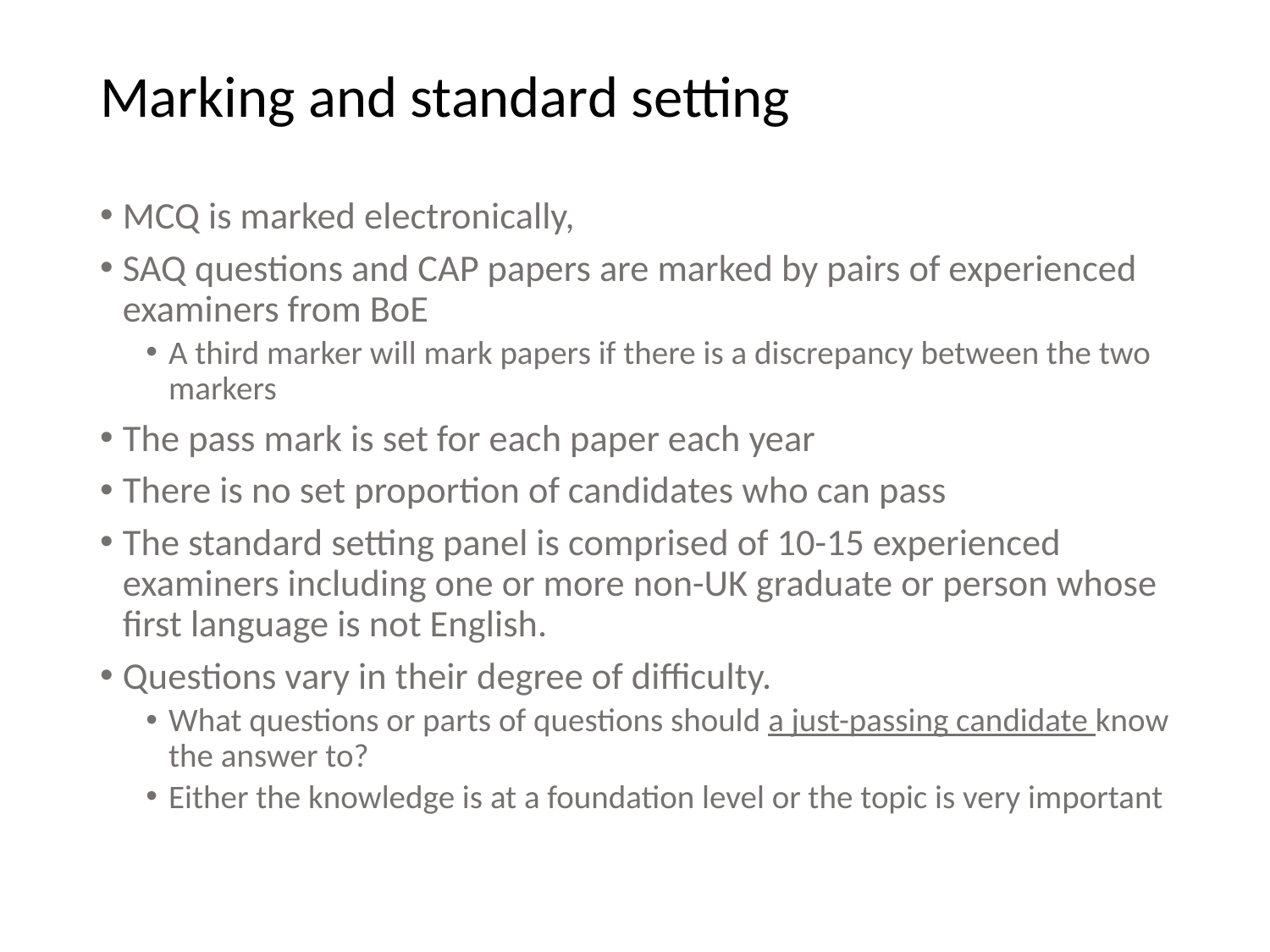

# Marking and standard setting
MCQ is marked electronically,
SAQ questions and CAP papers are marked by pairs of experienced examiners from BoE
A third marker will mark papers if there is a discrepancy between the two markers
The pass mark is set for each paper each year
There is no set proportion of candidates who can pass
The standard setting panel is comprised of 10-15 experienced examiners including one or more non-UK graduate or person whose first language is not English.
Questions vary in their degree of difficulty.
What questions or parts of questions should a just-passing candidate know the answer to?
Either the knowledge is at a foundation level or the topic is very important